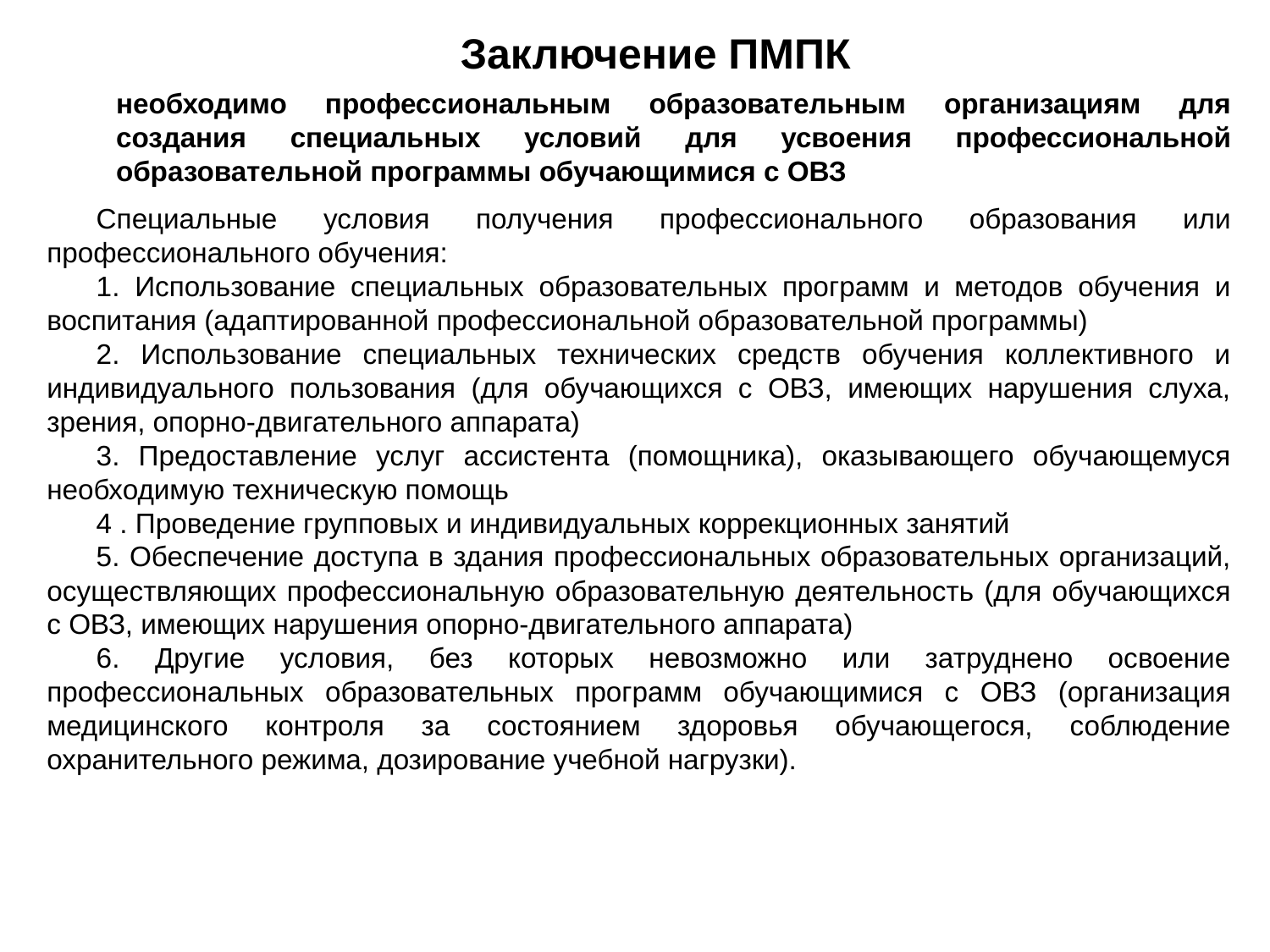

Заключение ПМПК
необходимо профессиональным образовательным организациям для создания специальных условий для усвоения профессиональной образовательной программы обучающимися с ОВЗ
Специальные условия получения профессионального образования или профессионального обучения:
1. Использование специальных образовательных программ и методов обучения и воспитания (адаптированной профессиональной образовательной программы)
2. Использование специальных технических средств обучения коллективного и индивидуального пользования (для обучающихся с ОВЗ, имеющих нарушения слуха, зрения, опорно-двигательного аппарата)
3. Предоставление услуг ассистента (помощника), оказывающего обучающемуся необходимую техническую помощь
4 . Проведение групповых и индивидуальных коррекционных занятий
5. Обеспечение доступа в здания профессиональных образовательных организаций, осуществляющих профессиональную образовательную деятельность (для обучающихся с ОВЗ, имеющих нарушения опорно-двигательного аппарата)
6. Другие условия, без которых невозможно или затруднено освоение профессиональных образовательных программ обучающимися с ОВЗ (организация медицинского контроля за состоянием здоровья обучающегося, соблюдение охранительного режима, дозирование учебной нагрузки).